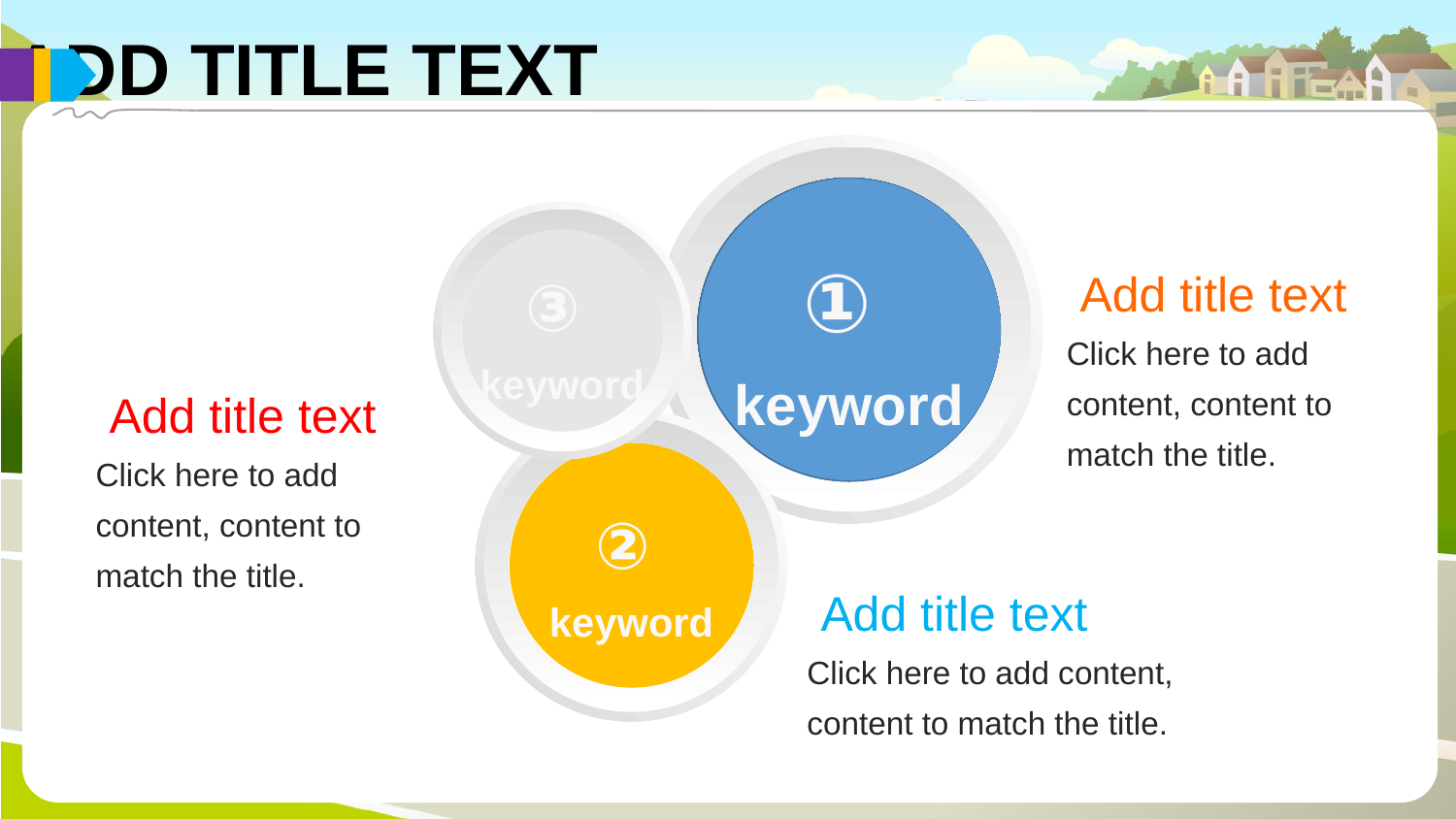

①
keyword

③
keyword
 Add title text
Click here to add content, content to match the title.

 Add title text
Click here to add content, content to match the title.

②
keyword
 Add title text
Click here to add content, content to match the title.